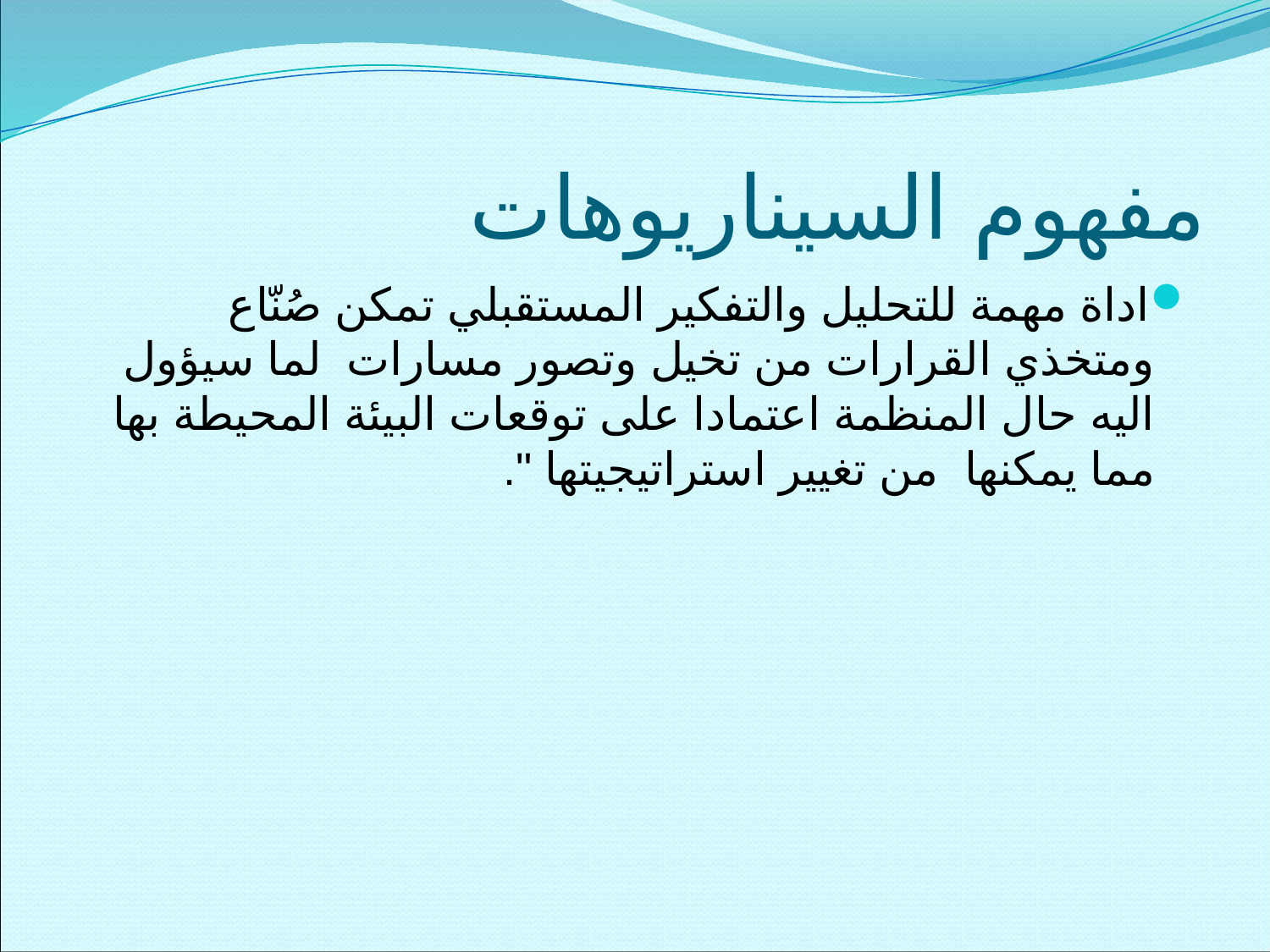

# مفهوم السيناريوهات
اداة مهمة للتحليل والتفكير المستقبلي تمكن صُنّاع ومتخذي القرارات من تخيل وتصور مسارات  لما سيؤول اليه حال المنظمة اعتمادا على توقعات البيئة المحيطة بها مما يمكنها  من تغيير استراتيجيتها ".